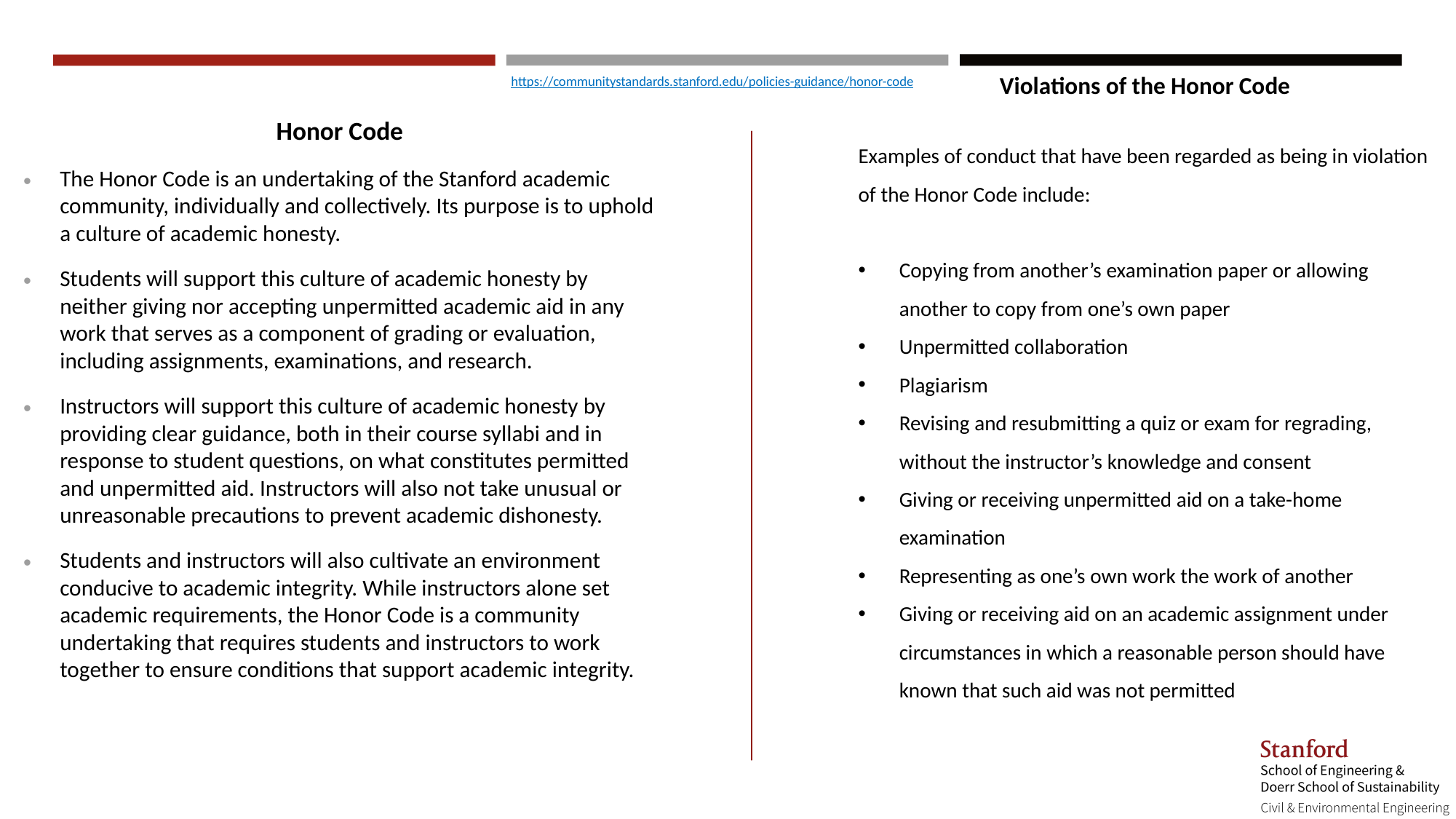

Honor Code
The Honor Code is an undertaking of the Stanford academic community, individually and collectively. Its purpose is to uphold a culture of academic honesty.
Students will support this culture of academic honesty by neither giving nor accepting unpermitted academic aid in any work that serves as a component of grading or evaluation, including assignments, examinations, and research.
Instructors will support this culture of academic honesty by providing clear guidance, both in their course syllabi and in response to student questions, on what constitutes permitted and unpermitted aid. Instructors will also not take unusual or unreasonable precautions to prevent academic dishonesty.
Students and instructors will also cultivate an environment conducive to academic integrity. While instructors alone set academic requirements, the Honor Code is a community undertaking that requires students and instructors to work together to ensure conditions that support academic integrity.
Violations of the Honor Code

Examples of conduct that have been regarded as being in violation of the Honor Code include:

Copying from another’s examination paper or allowing another to copy from one’s own paper
Unpermitted collaboration
Plagiarism
Revising and resubmitting a quiz or exam for regrading, without the instructor’s knowledge and consent
Giving or receiving unpermitted aid on a take-home examination
Representing as one’s own work the work of another
Giving or receiving aid on an academic assignment under circumstances in which a reasonable person should have known that such aid was not permitted
https://communitystandards.stanford.edu/policies-guidance/honor-code